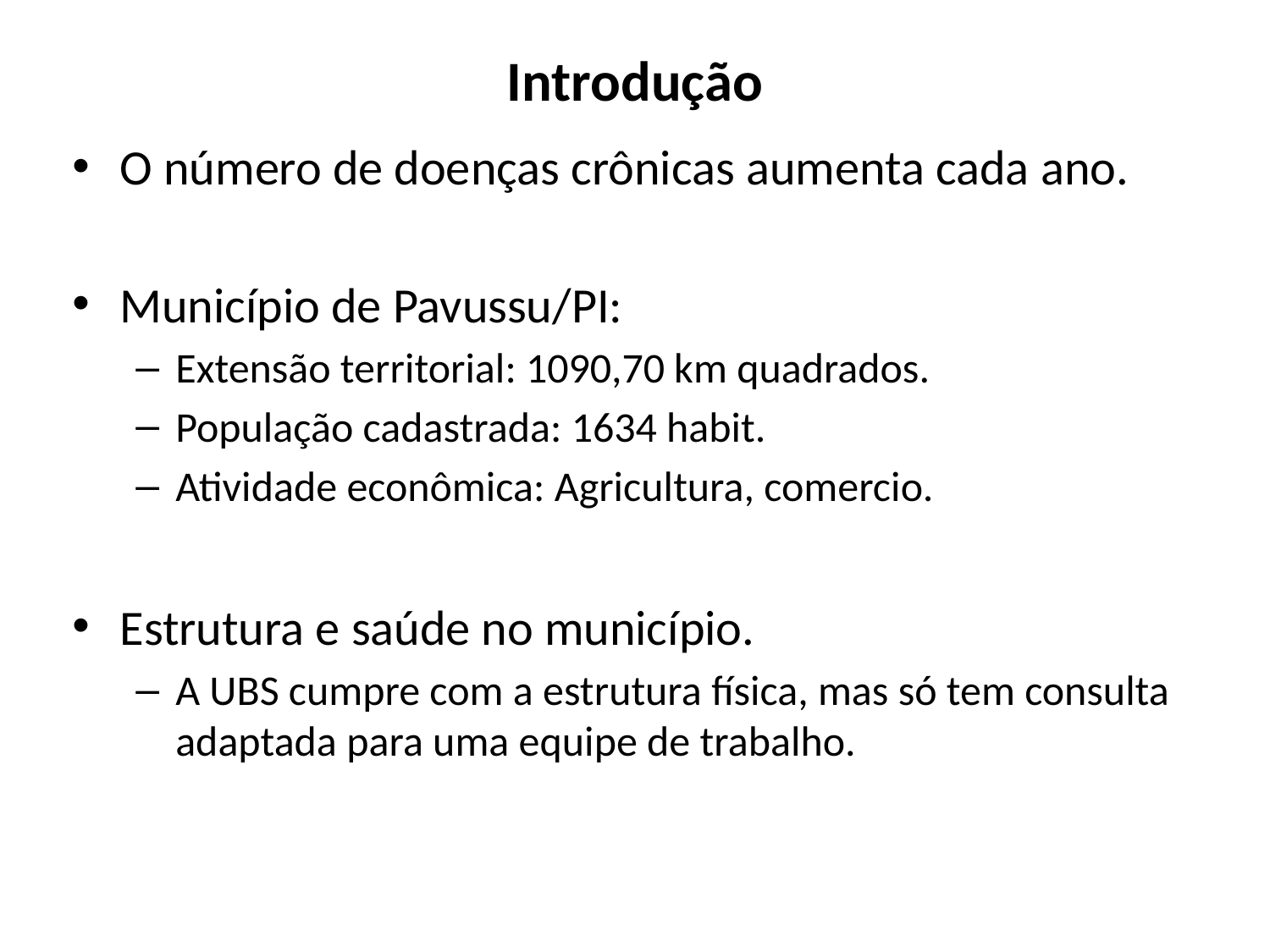

# Introdução
O número de doenças crônicas aumenta cada ano.

Município de Pavussu/PI:
Extensão territorial: 1090,70 km quadrados.
População cadastrada: 1634 habit.
Atividade econômica: Agricultura, comercio.

Estrutura e saúde no município.
A UBS cumpre com a estrutura física, mas só tem consulta adaptada para uma equipe de trabalho.